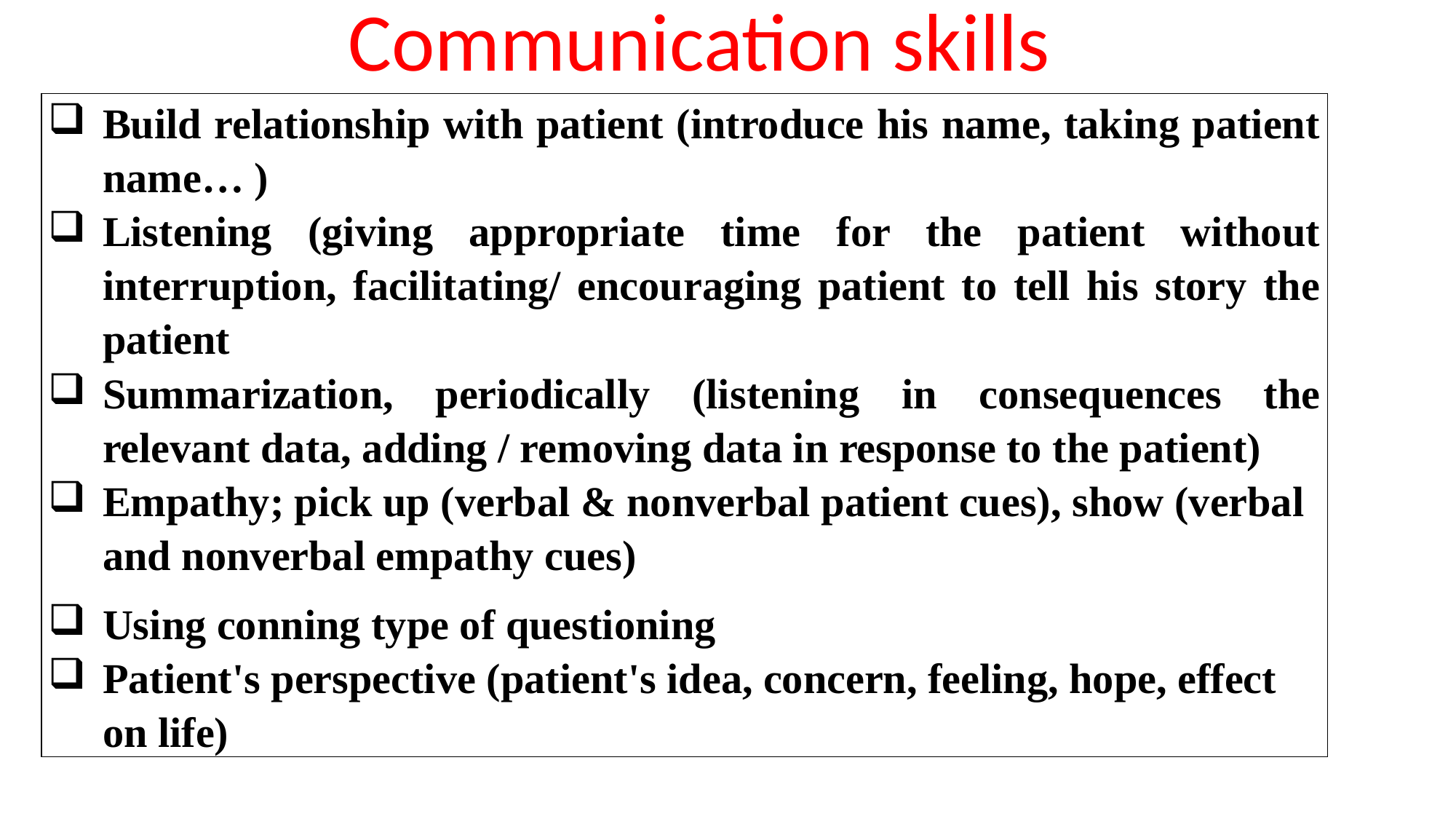

# Communication skills
| Build relationship with patient (introduce his name, taking patient name… ) Listening (giving appropriate time for the patient without interruption, facilitating/ encouraging patient to tell his story the patient Summarization, periodically (listening in consequences the relevant data, adding / removing data in response to the patient) Empathy; pick up (verbal & nonverbal patient cues), show (verbal and nonverbal empathy cues) Using conning type of questioning Patient's perspective (patient's idea, concern, feeling, hope, effect on life) |
| --- |